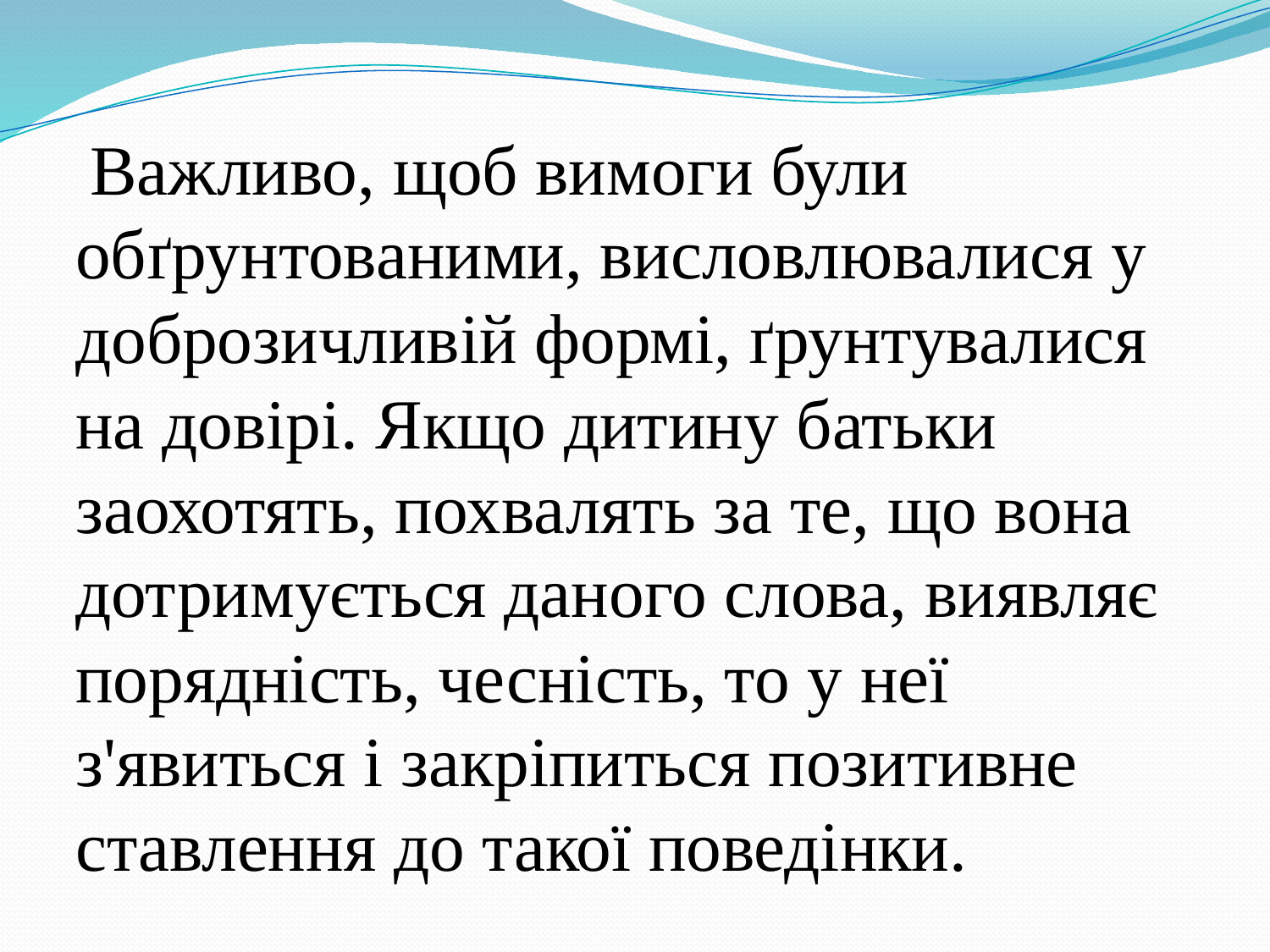

Важливо, щоб вимоги були обґрунтованими, висловлювалися у доброзичливій формі, ґрунтувалися на довірі. Якщо дитину батьки заохотять, похвалять за те, що вона дотримується даного слова, виявляє порядність, чесність, то у неї з'явиться і закріпиться позитивне ставлення до такої поведінки.